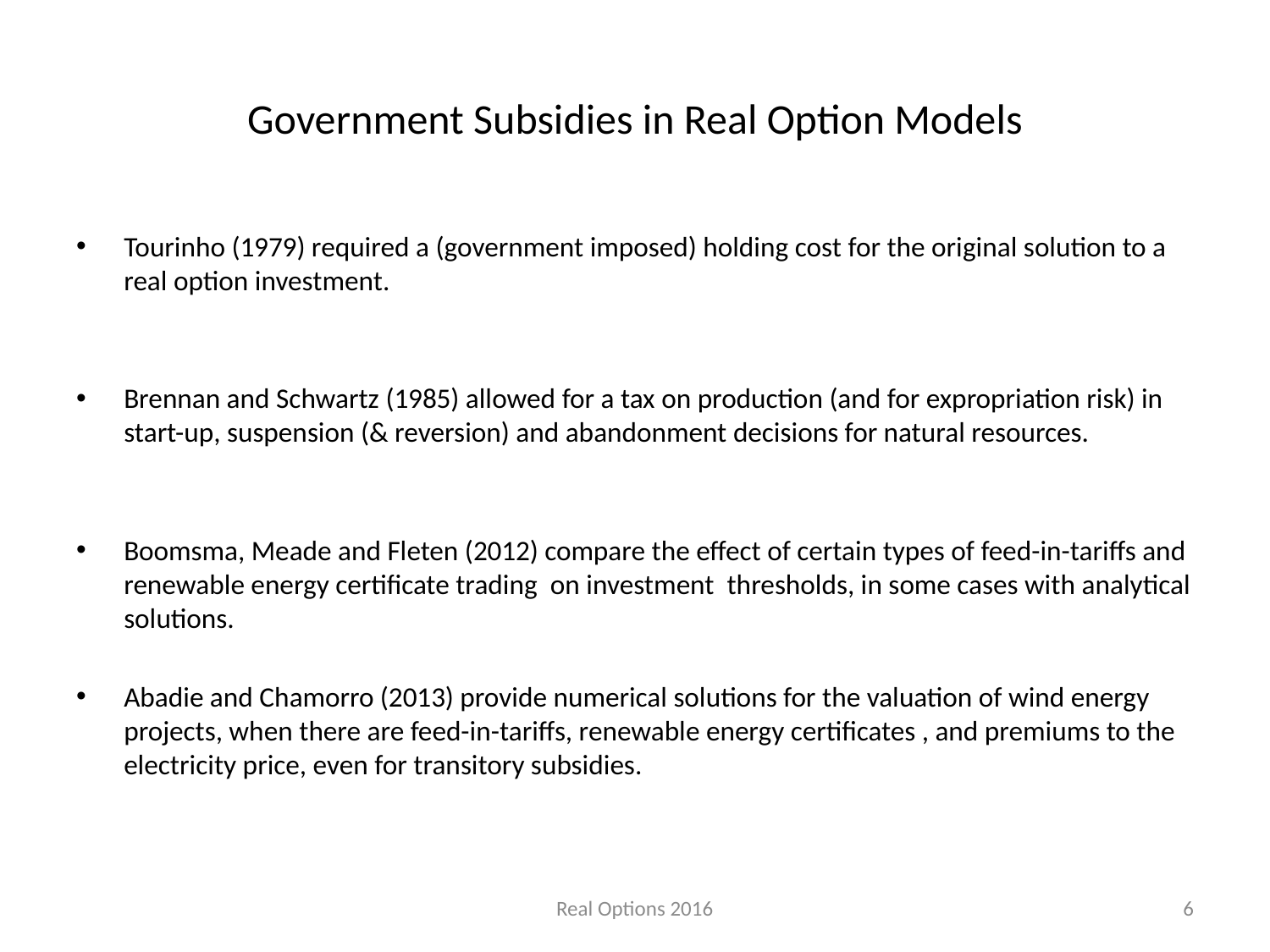

# Government Subsidies in Real Option Models
Tourinho (1979) required a (government imposed) holding cost for the original solution to a real option investment.

Brennan and Schwartz (1985) allowed for a tax on production (and for expropriation risk) in start-up, suspension (& reversion) and abandonment decisions for natural resources.

Boomsma, Meade and Fleten (2012) compare the effect of certain types of feed-in-tariffs and renewable energy certificate trading  on investment  thresholds, in some cases with analytical solutions.

Abadie and Chamorro (2013) provide numerical solutions for the valuation of wind energy projects, when there are feed-in-tariffs, renewable energy certificates , and premiums to the electricity price, even for transitory subsidies.

Real Options 2016
6